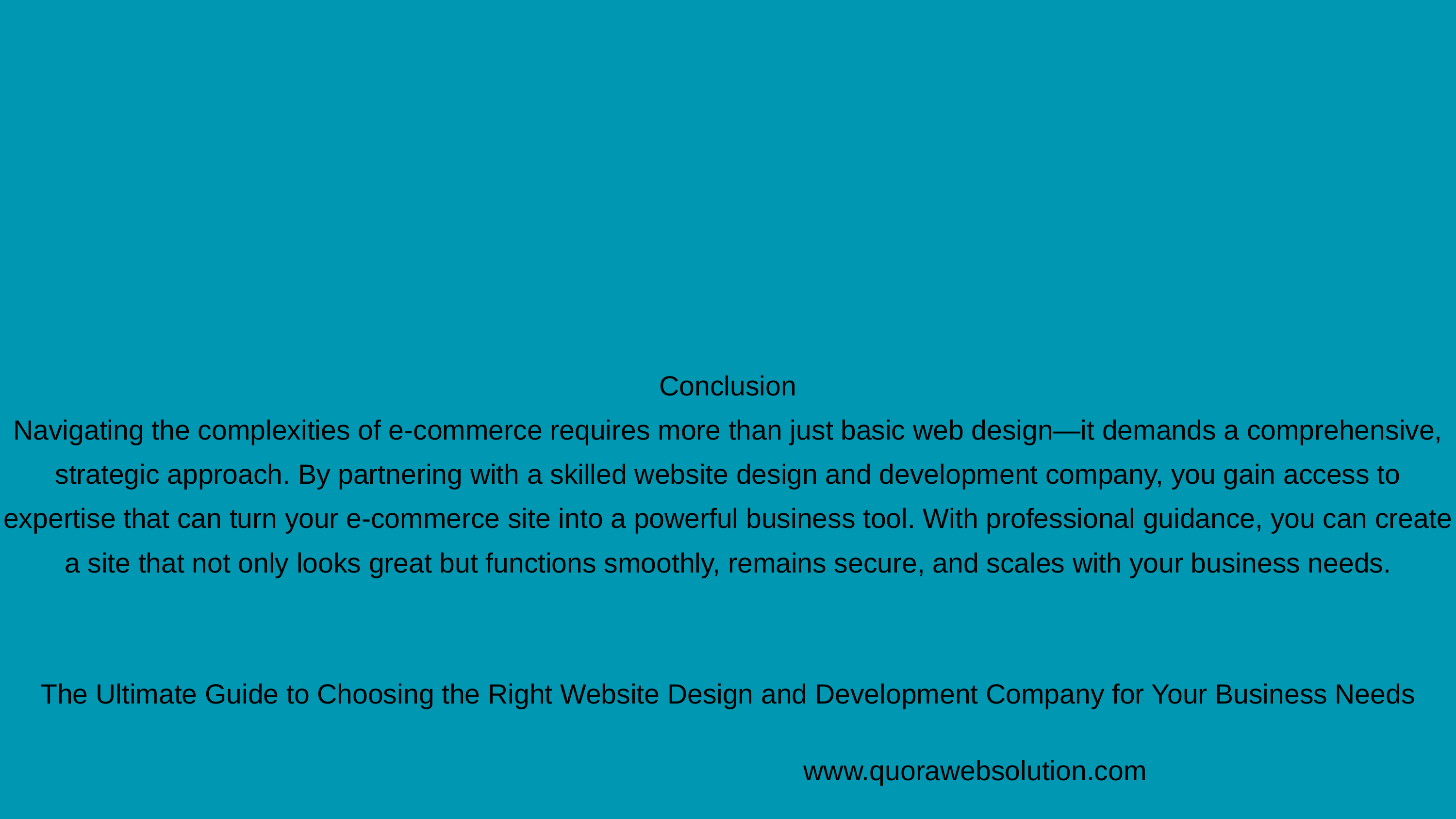

Conclusion
Navigating the complexities of e-commerce requires more than just basic web design—it demands a comprehensive, strategic approach. By partnering with a skilled website design and development company, you gain access to expertise that can turn your e-commerce site into a powerful business tool. With professional guidance, you can create a site that not only looks great but functions smoothly, remains secure, and scales with your business needs.
The Ultimate Guide to Choosing the Right Website Design and Development Company for Your Business Needs
www.quorawebsolution.com